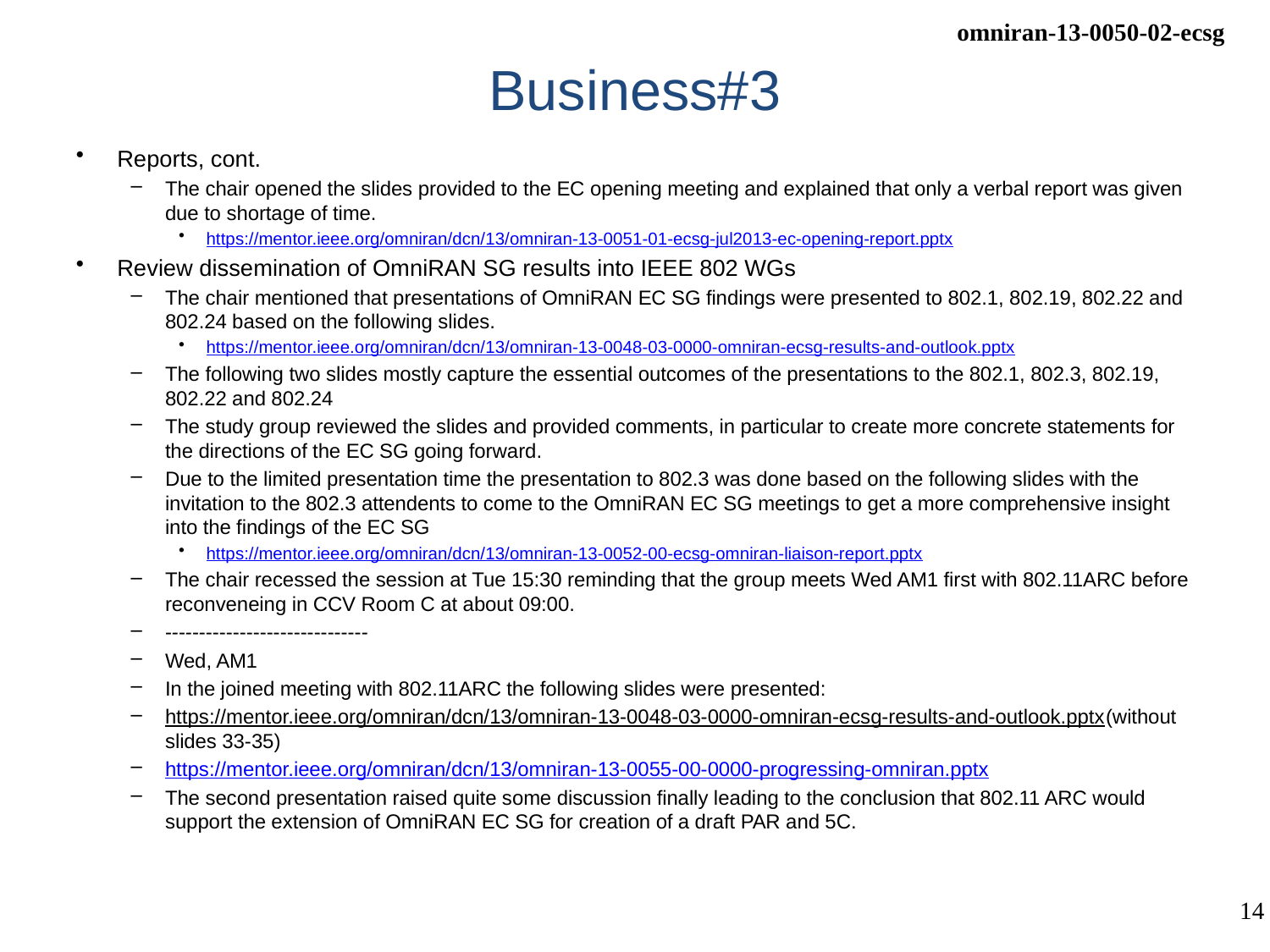

# Business#3
Reports, cont.
The chair opened the slides provided to the EC opening meeting and explained that only a verbal report was given due to shortage of time.
https://mentor.ieee.org/omniran/dcn/13/omniran-13-0051-01-ecsg-jul2013-ec-opening-report.pptx
Review dissemination of OmniRAN SG results into IEEE 802 WGs
The chair mentioned that presentations of OmniRAN EC SG findings were presented to 802.1, 802.19, 802.22 and 802.24 based on the following slides.
https://mentor.ieee.org/omniran/dcn/13/omniran-13-0048-03-0000-omniran-ecsg-results-and-outlook.pptx
The following two slides mostly capture the essential outcomes of the presentations to the 802.1, 802.3, 802.19, 802.22 and 802.24
The study group reviewed the slides and provided comments, in particular to create more concrete statements for the directions of the EC SG going forward.
Due to the limited presentation time the presentation to 802.3 was done based on the following slides with the invitation to the 802.3 attendents to come to the OmniRAN EC SG meetings to get a more comprehensive insight into the findings of the EC SG
https://mentor.ieee.org/omniran/dcn/13/omniran-13-0052-00-ecsg-omniran-liaison-report.pptx
The chair recessed the session at Tue 15:30 reminding that the group meets Wed AM1 first with 802.11ARC before reconveneing in CCV Room C at about 09:00.
------------------------------
Wed, AM1
In the joined meeting with 802.11ARC the following slides were presented:
https://mentor.ieee.org/omniran/dcn/13/omniran-13-0048-03-0000-omniran-ecsg-results-and-outlook.pptx (without slides 33-35)
https://mentor.ieee.org/omniran/dcn/13/omniran-13-0055-00-0000-progressing-omniran.pptx
The second presentation raised quite some discussion finally leading to the conclusion that 802.11 ARC would support the extension of OmniRAN EC SG for creation of a draft PAR and 5C.